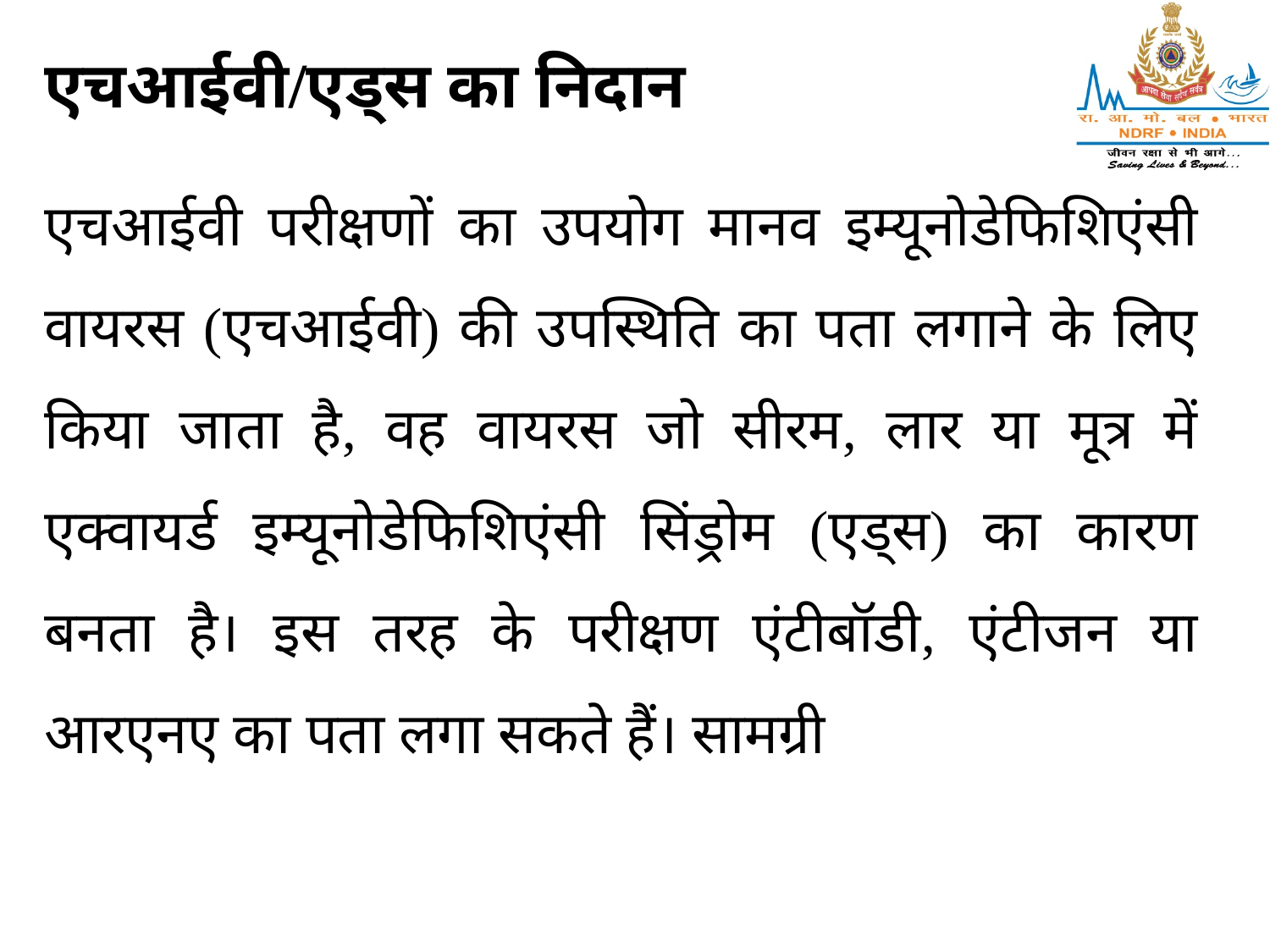

एचआईवी/एड्स का निदान
एचआईवी परीक्षणों का उपयोग मानव इम्यूनोडेफिशिएंसी वायरस (एचआईवी) की उपस्थिति का पता लगाने के लिए किया जाता है, वह वायरस जो सीरम, लार या मूत्र में एक्वायर्ड इम्यूनोडेफिशिएंसी सिंड्रोम (एड्स) का कारण बनता है। इस तरह के परीक्षण एंटीबॉडी, एंटीजन या आरएनए का पता लगा सकते हैं। सामग्री